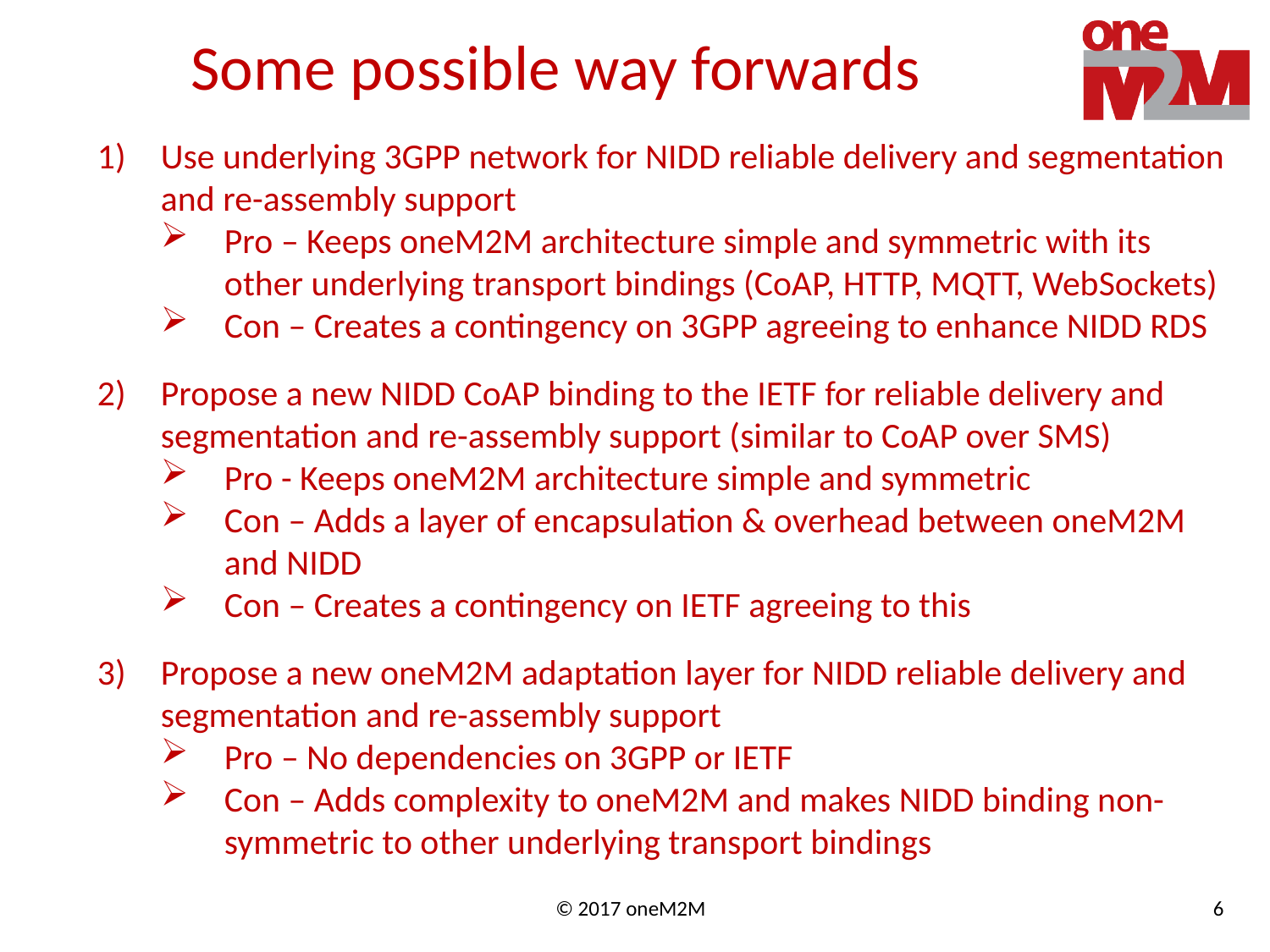

# Some possible way forwards
Use underlying 3GPP network for NIDD reliable delivery and segmentation and re-assembly support
Pro – Keeps oneM2M architecture simple and symmetric with its other underlying transport bindings (CoAP, HTTP, MQTT, WebSockets)
Con – Creates a contingency on 3GPP agreeing to enhance NIDD RDS

Propose a new NIDD CoAP binding to the IETF for reliable delivery and segmentation and re-assembly support (similar to CoAP over SMS)
Pro - Keeps oneM2M architecture simple and symmetric
Con – Adds a layer of encapsulation & overhead between oneM2M and NIDD
Con – Creates a contingency on IETF agreeing to this

Propose a new oneM2M adaptation layer for NIDD reliable delivery and segmentation and re-assembly support
Pro – No dependencies on 3GPP or IETF
Con – Adds complexity to oneM2M and makes NIDD binding non-symmetric to other underlying transport bindings